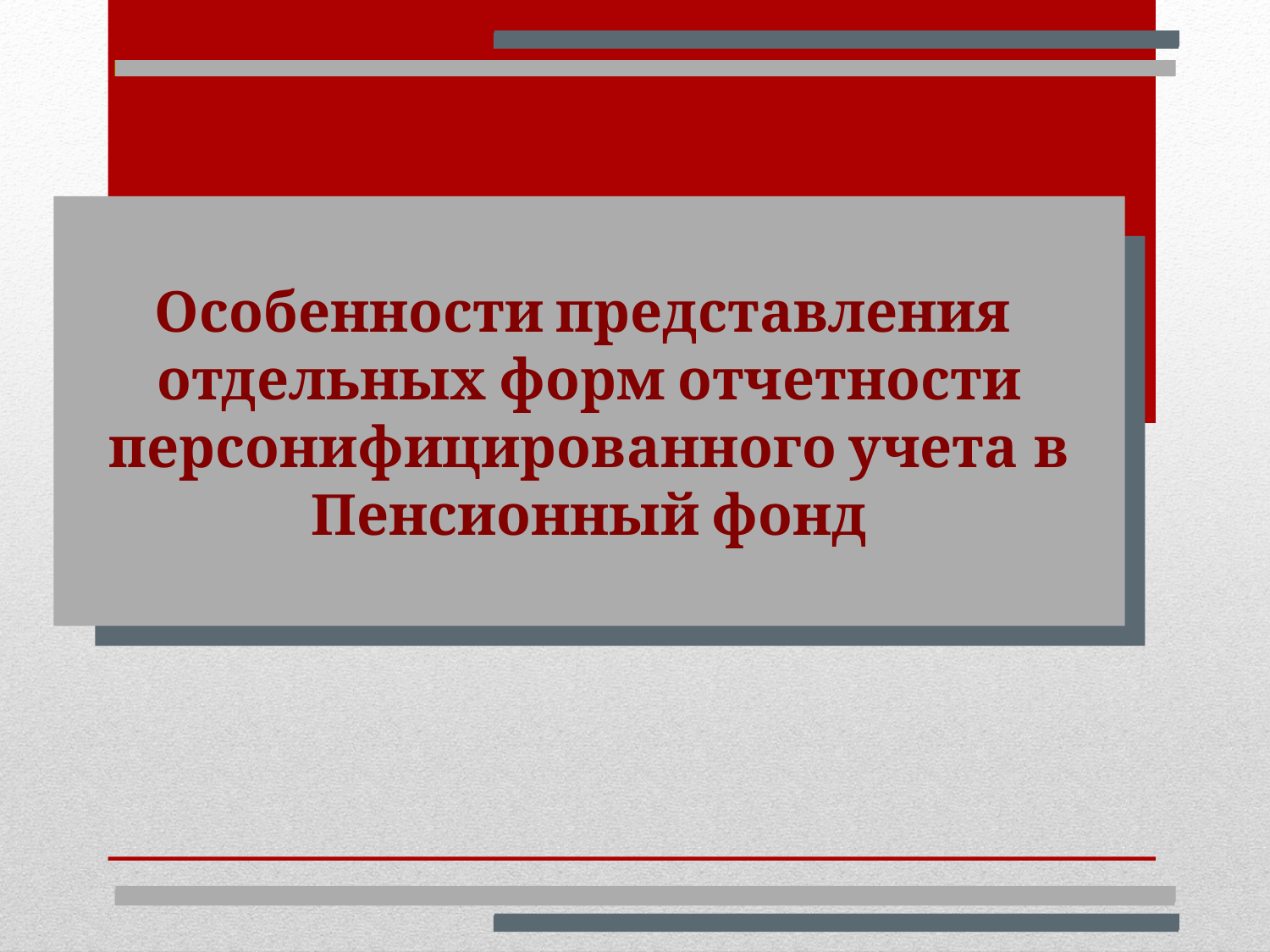

Особенности представления
отдельных форм отчетности персонифицированного учета в Пенсионный фонд